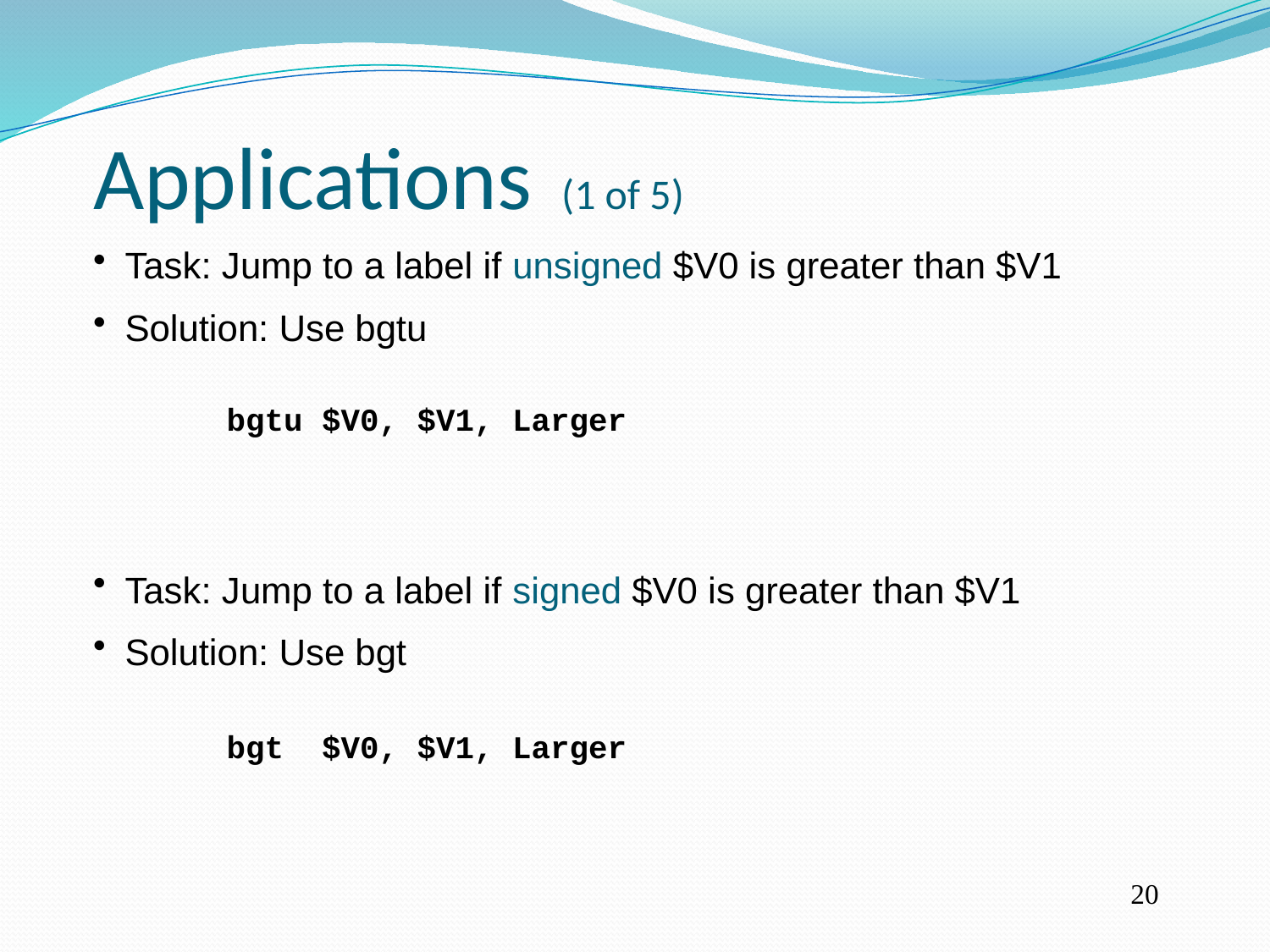

Applications  (1 of 5)
Task: Jump to a label if unsigned $V0 is greater than $V1
Solution: Use bgtu
bgtu $V0, $V1, Larger
Task: Jump to a label if signed $V0 is greater than $V1
Solution: Use bgt
bgt  $V0, $V1, Larger
20